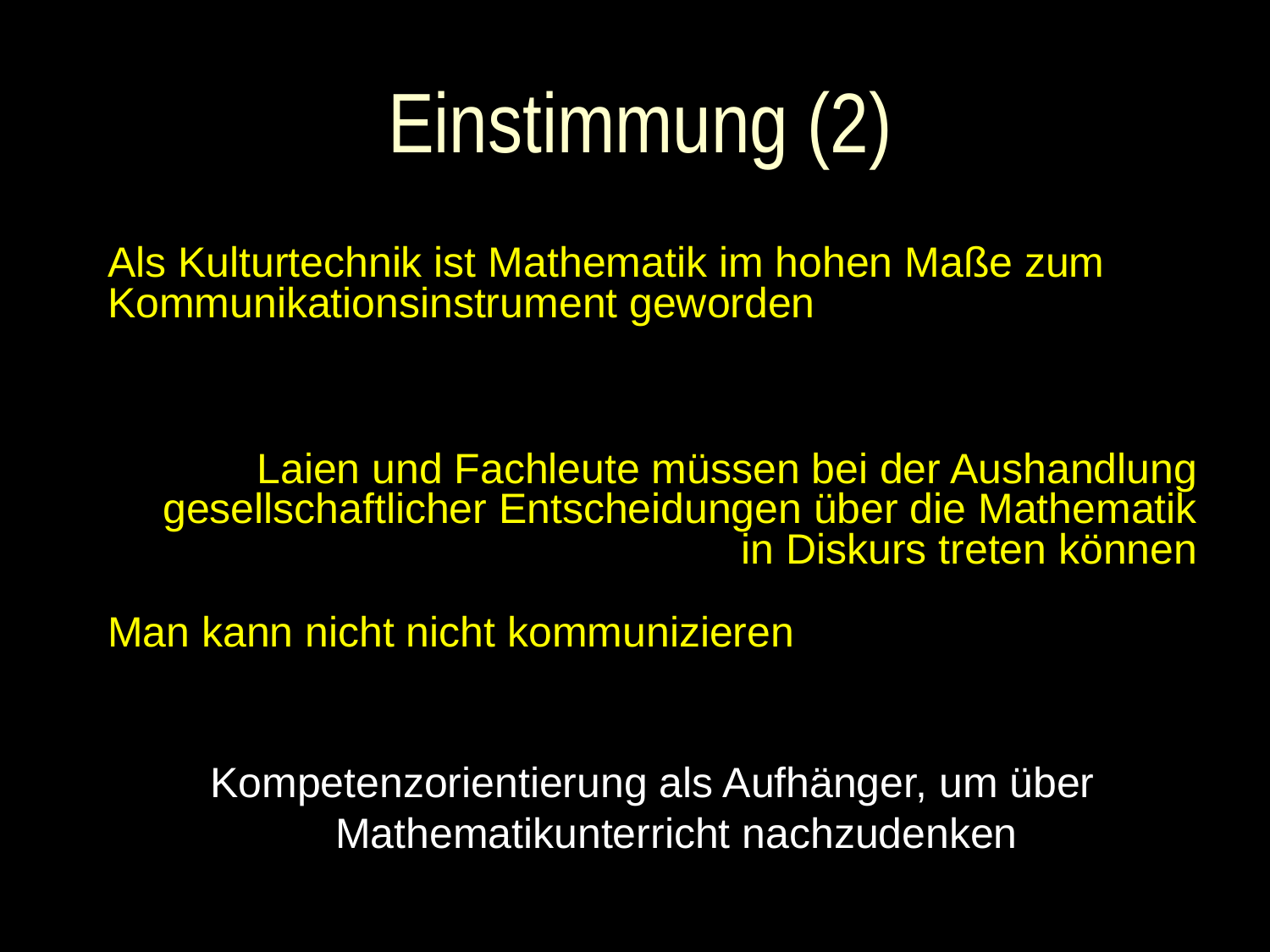

# Einstimmung (2)
Als Kulturtechnik ist Mathematik im hohen Maße zum
Kommunikationsinstrument geworden

Laien und Fachleute müssen bei der Aushandlung gesellschaftlicher Entscheidungen über die Mathematik in Diskurs treten können
Man kann nicht nicht kommunizieren

Kompetenzorientierung als Aufhänger, um über Mathematikunterricht nachzudenken